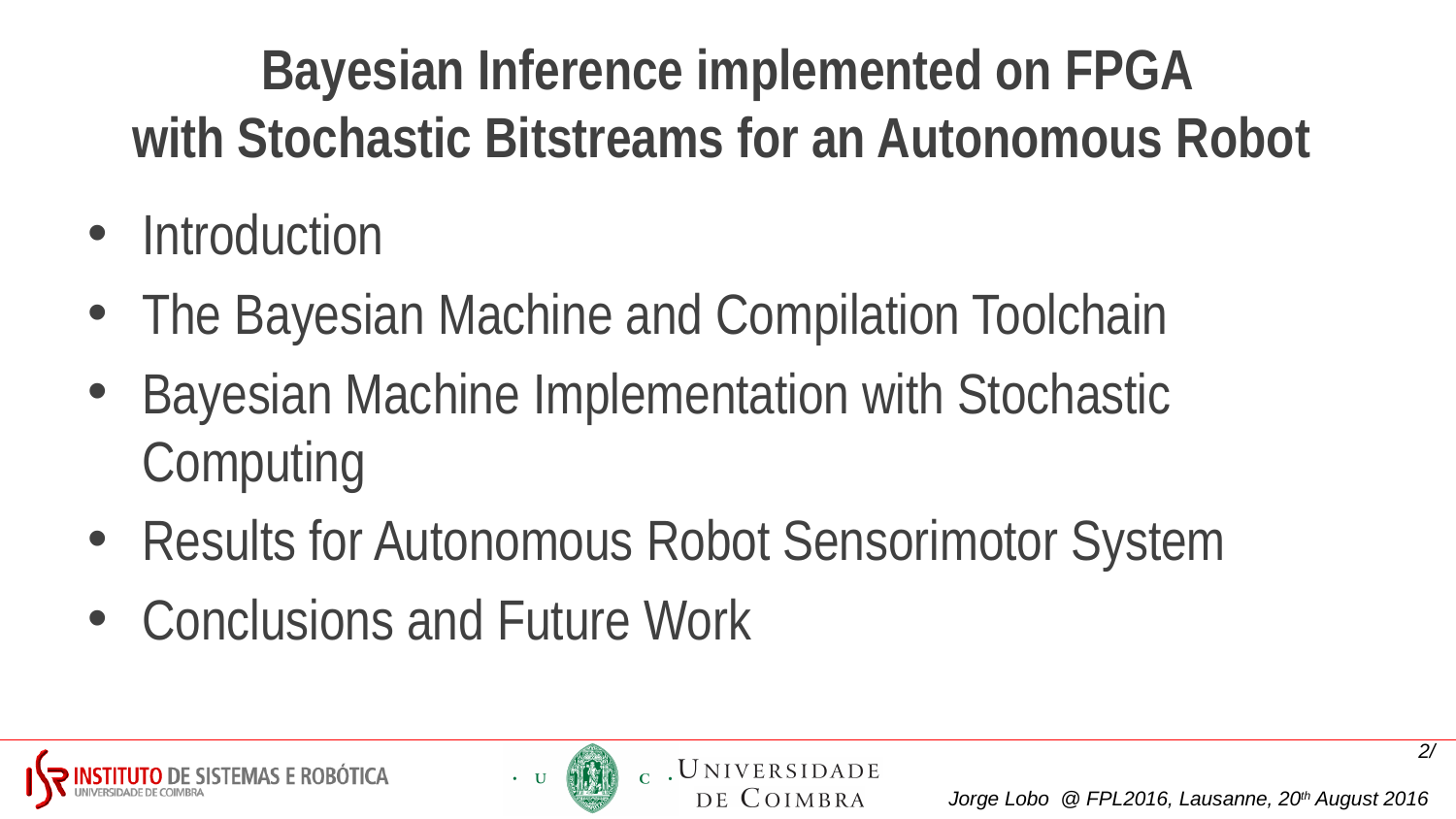

# Bayesian Inference implemented on FPGA with Stochastic Bitstreams for an Autonomous Robot
Introduction
The Bayesian Machine and Compilation Toolchain
Bayesian Machine Implementation with Stochastic Computing
Results for Autonomous Robot Sensorimotor System
Conclusions and Future Work